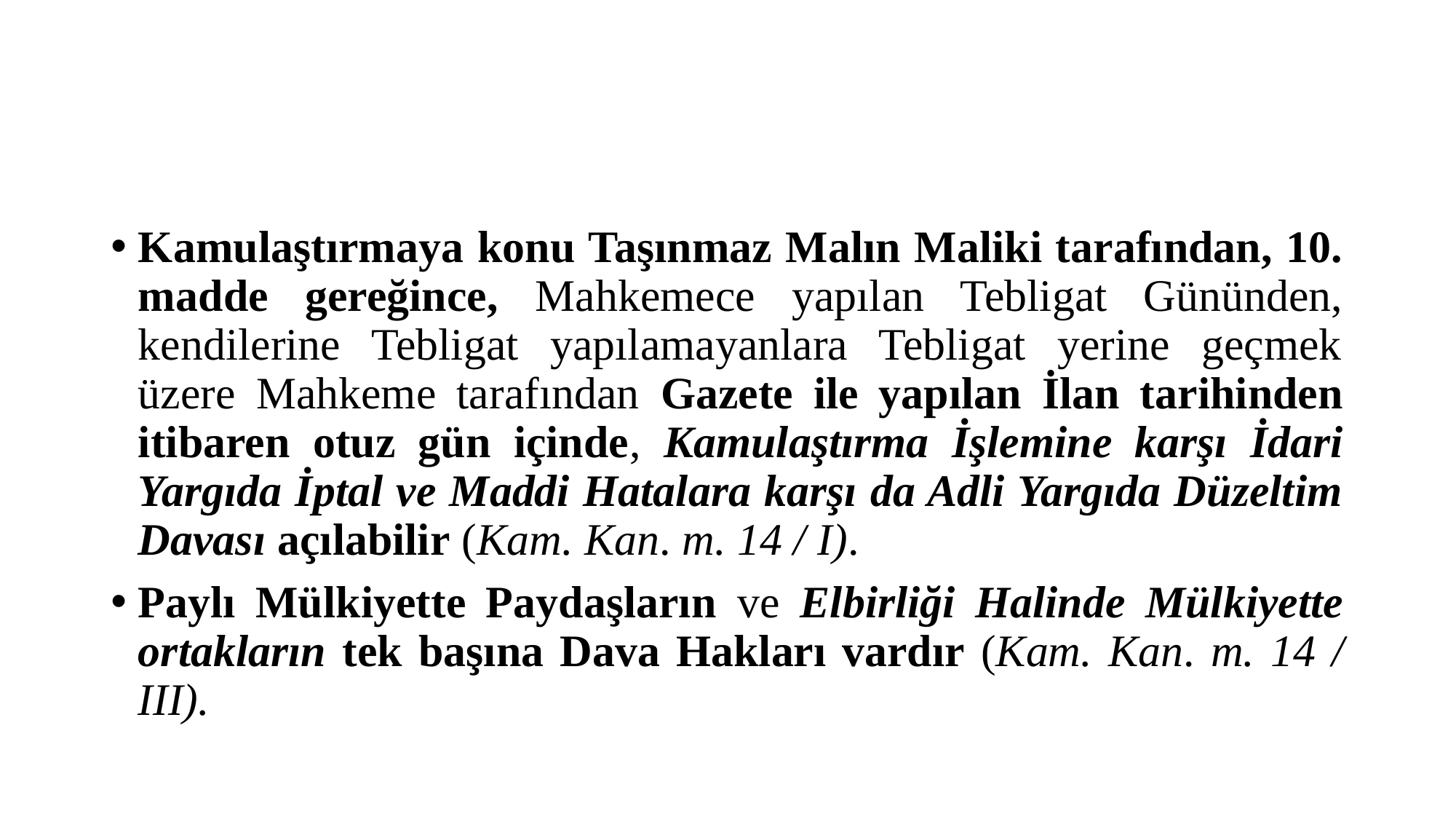

#
Kamulaştırmaya konu Taşınmaz Malın Maliki tarafından, 10. madde gereğince, Mahkemece yapılan Tebligat Gününden, kendilerine Tebligat yapılamayanlara Tebligat yerine geçmek üzere Mahkeme tarafından Gazete ile yapılan İlan tarihinden itibaren otuz gün içinde, Kamulaştırma İşlemine karşı İdari Yargıda İptal ve Maddi Hatalara karşı da Adli Yargıda Düzeltim Davası açılabilir (Kam. Kan. m. 14 / I).
Paylı Mülkiyette Paydaşların ve Elbirliği Halinde Mülkiyette ortakların tek başına Dava Hakları vardır (Kam. Kan. m. 14 / III).